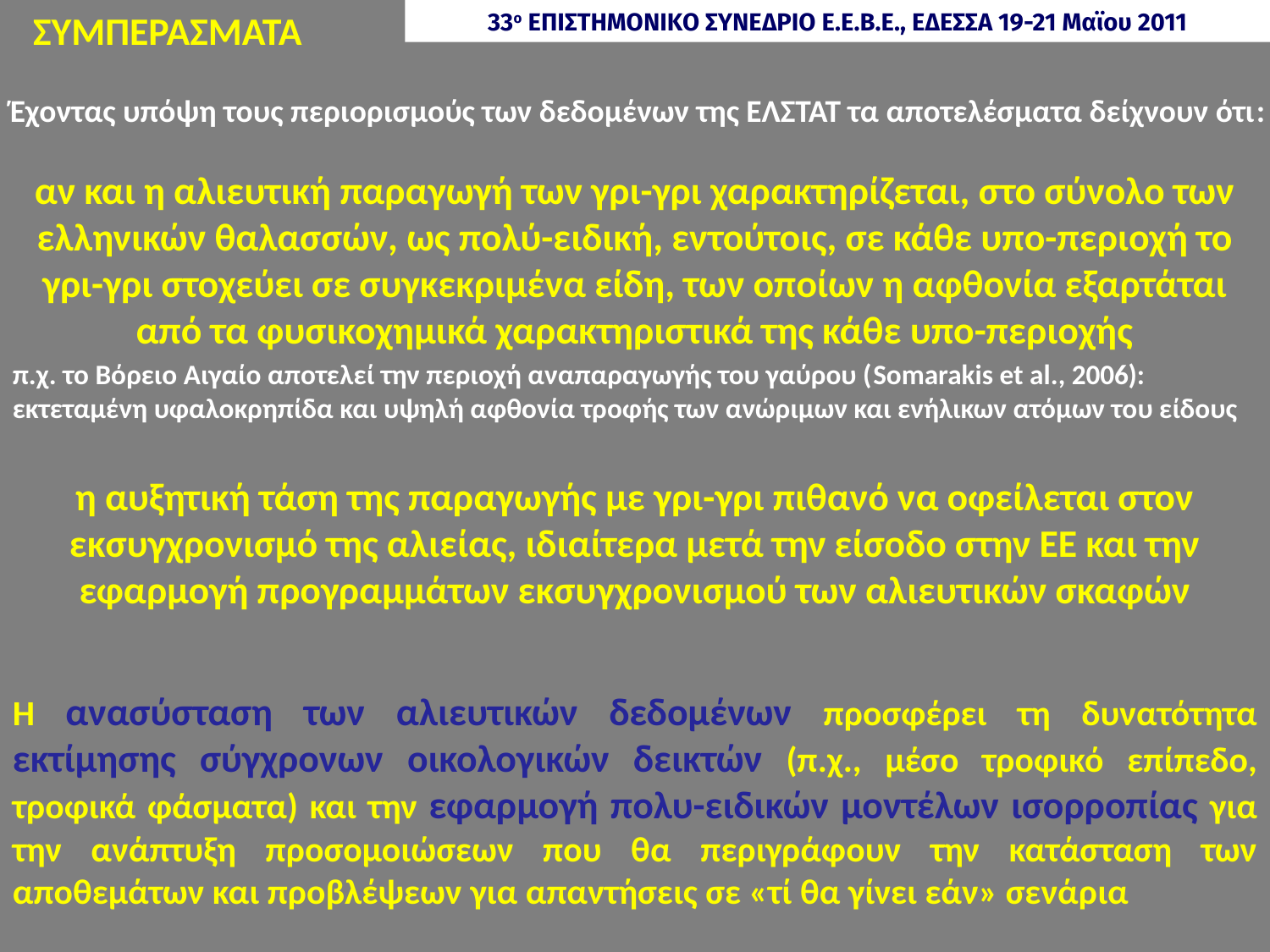

ΣΥΜΠΕΡΑΣΜΑΤΑ
33ο ΕΠΙΣΤΗΜΟΝΙΚΟ ΣΥΝΕΔΡΙΟ Ε.Ε.Β.Ε., ΕΔΕΣΣΑ 19-21 Μαϊου 2011
Έχοντας υπόψη τους περιορισμούς των δεδομένων της ΕΛΣΤΑΤ τα αποτελέσματα δείχνουν ότι:
αν και η αλιευτική παραγωγή των γρι-γρι χαρακτηρίζεται, στο σύνολο των ελληνικών θαλασσών, ως πολύ-ειδική, εντούτοις, σε κάθε υπο-περιοχή το γρι-γρι στοχεύει σε συγκεκριμένα είδη, των οποίων η αφθονία εξαρτάται από τα φυσικοχημικά χαρακτηριστικά της κάθε υπο-περιοχής
π.χ. το Βόρειο Αιγαίο αποτελεί την περιοχή αναπαραγωγής του γαύρου (Somarakis et al., 2006):
εκτεταμένη υφαλοκρηπίδα και υψηλή αφθονία τροφής των ανώριμων και ενήλικων ατόμων του είδους
η αυξητική τάση της παραγωγής με γρι-γρι πιθανό να οφείλεται στον εκσυγχρονισμό της αλιείας, ιδιαίτερα μετά την είσοδο στην ΕΕ και την εφαρμογή προγραμμάτων εκσυγχρονισμού των αλιευτικών σκαφών
Η ανασύσταση των αλιευτικών δεδομένων προσφέρει τη δυνατότητα εκτίμησης σύγχρονων οικολογικών δεικτών (π.χ., μέσο τροφικό επίπεδο, τροφικά φάσματα) και την εφαρμογή πολυ-ειδικών μοντέλων ισορροπίας για την ανάπτυξη προσομοιώσεων που θα περιγράφουν την κατάσταση των αποθεμάτων και προβλέψεων για απαντήσεις σε «τί θα γίνει εάν» σενάρια